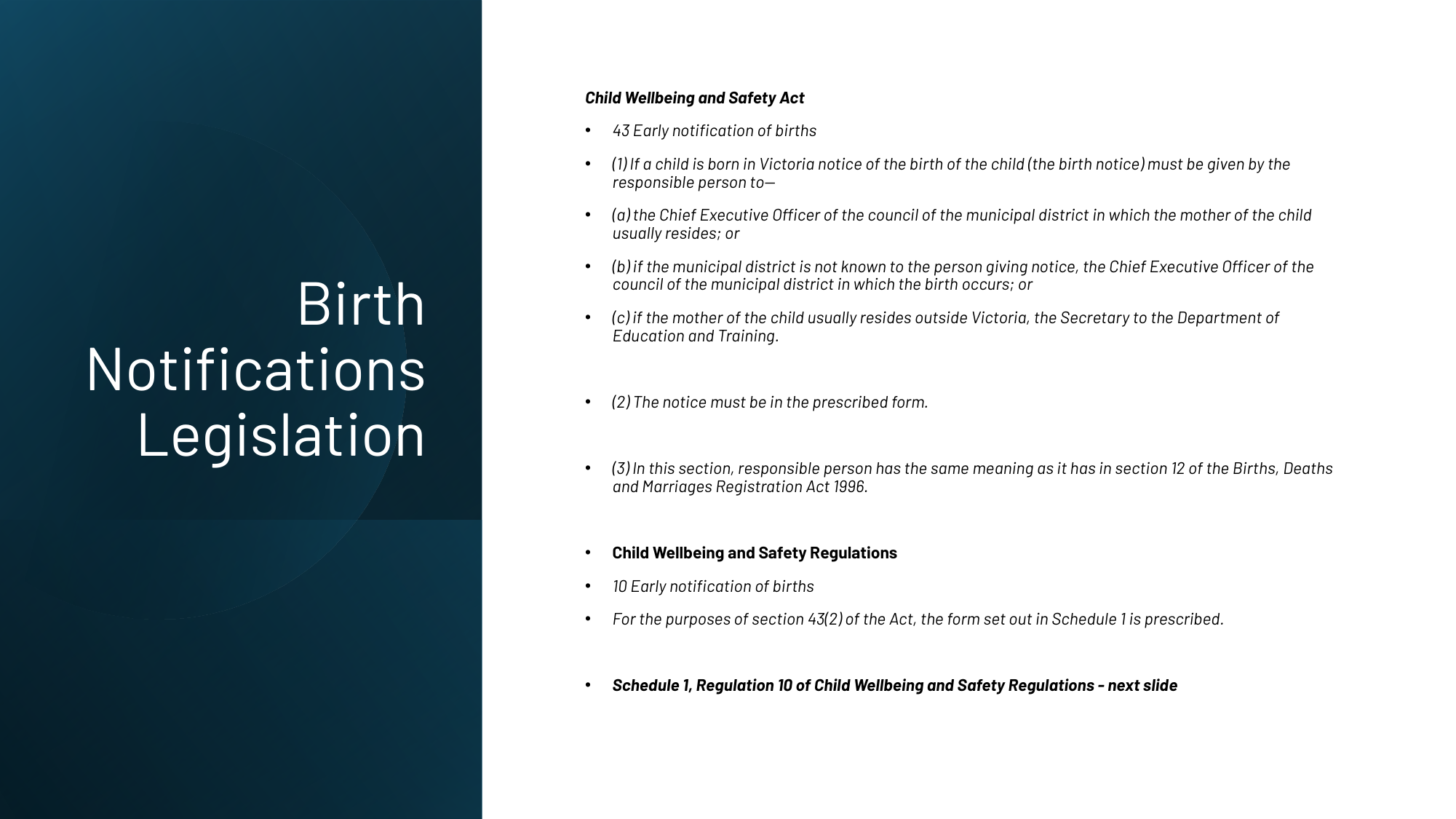

# Birth Notifications Legislation
Child Wellbeing and Safety Act
43 Early notification of births
(1) If a child is born in Victoria notice of the birth of the child (the birth notice) must be given by the responsible person to—
(a) the Chief Executive Officer of the council of the municipal district in which the mother of the child usually resides; or
(b) if the municipal district is not known to the person giving notice, the Chief Executive Officer of the council of the municipal district in which the birth occurs; or
(c) if the mother of the child usually resides outside Victoria, the Secretary to the Department of Education and Training.

(2) The notice must be in the prescribed form.

(3) In this section, responsible person has the same meaning as it has in section 12 of the Births, Deaths and Marriages Registration Act 1996.

Child Wellbeing and Safety Regulations
10 Early notification of births
For the purposes of section 43(2) of the Act, the form set out in Schedule 1 is prescribed.

Schedule 1, Regulation 10 of Child Wellbeing and Safety Regulations - next slide